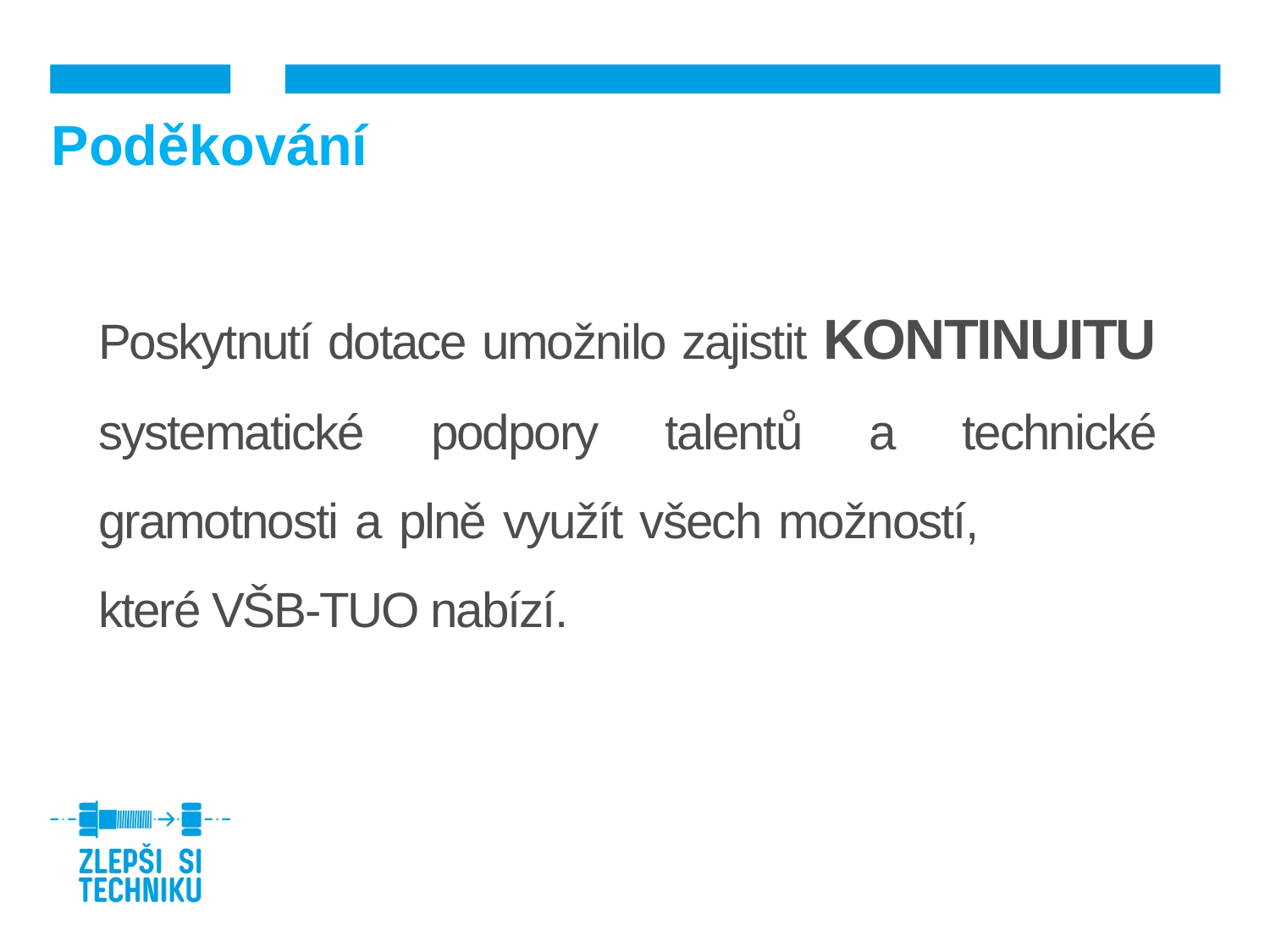

Poděkování
Poskytnutí dotace umožnilo zajistit kontinuitu systematické podpory talentů a technické gramotnosti a plně využít všech možností,           které VŠB-TUO nabízí.